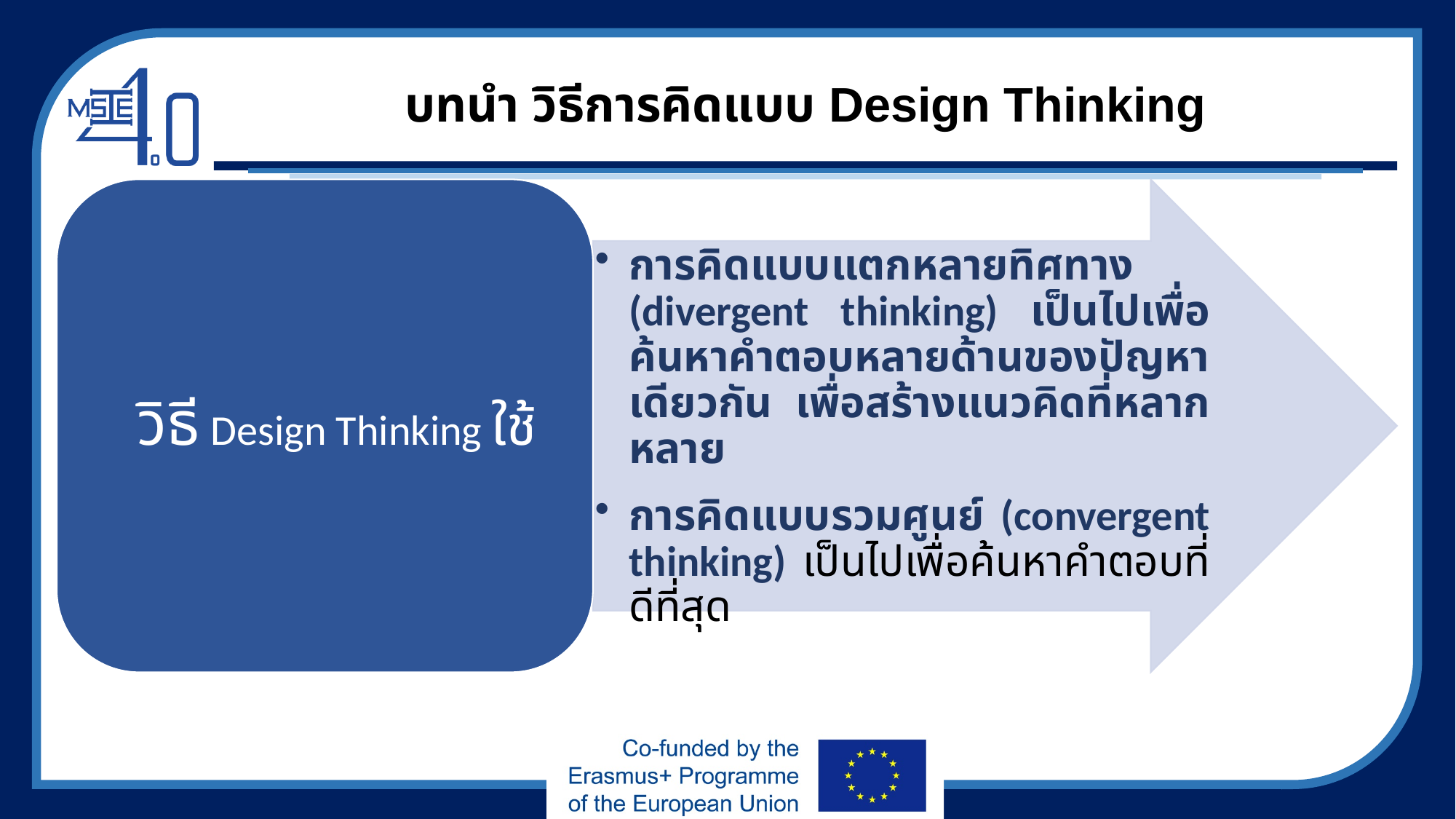

# บทนำ วิธีการคิดแบบ Design Thinking
การคิดแบบแตกหลายทิศทาง (divergent thinking) เป็นไปเพื่อค้นหาคำตอบหลายด้านของปัญหาเดียวกัน เพื่อสร้างแนวคิดที่หลากหลาย

การคิดแบบรวมศูนย์ (convergent thinking) เป็นไปเพื่อค้นหาคำตอบที่ดีที่สุด
วิธี Design Thinking ใช้